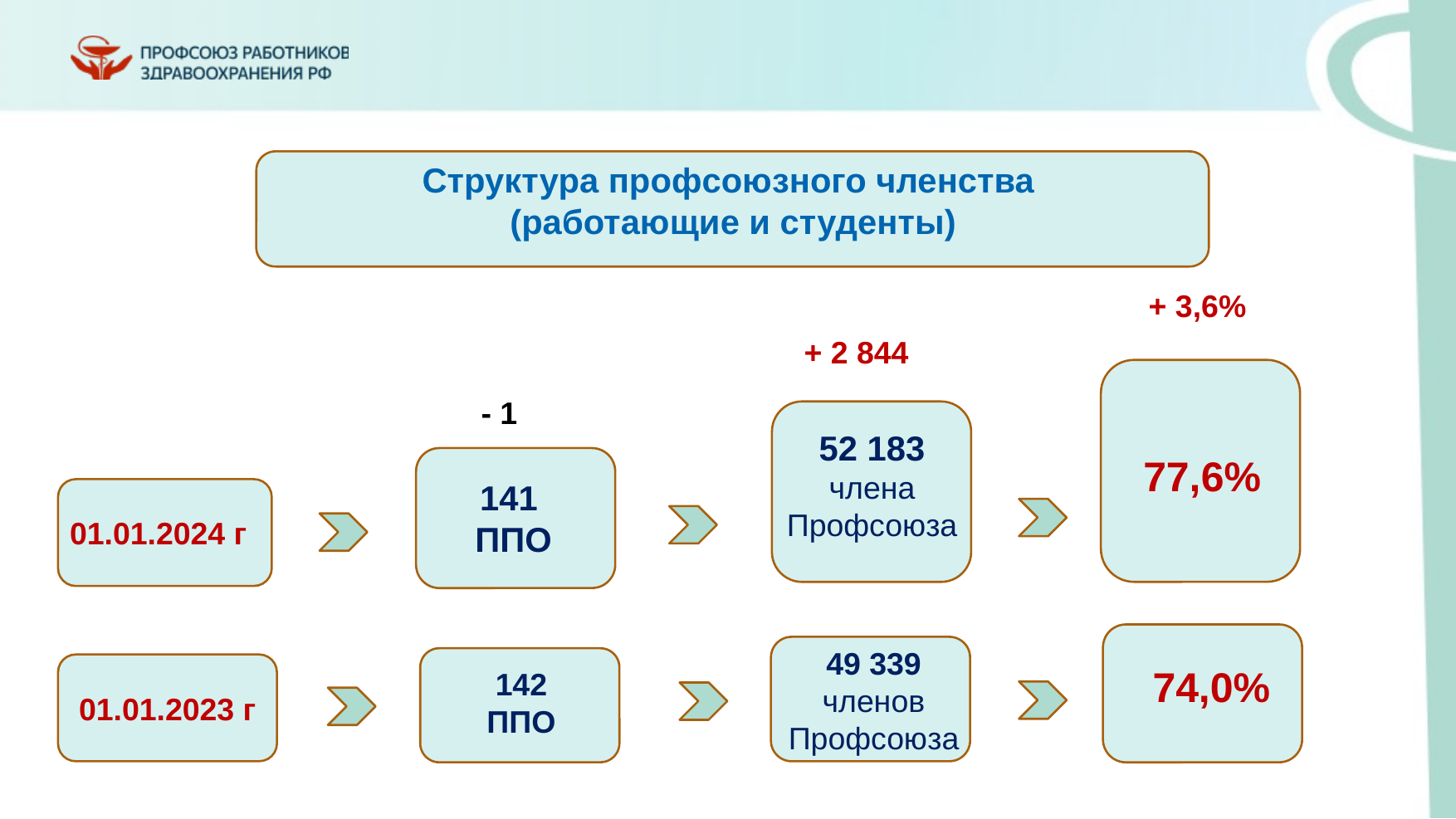

Структура профсоюзного членства
(работающие и студенты)
+ 3,6%
+ 2 844

- 1

52 183
члена Профсоюза
77,6%

141
ППО

01.01.2024 г

49 339
членов Профсоюза

01.01.2023 г
74,0%
142 ППО